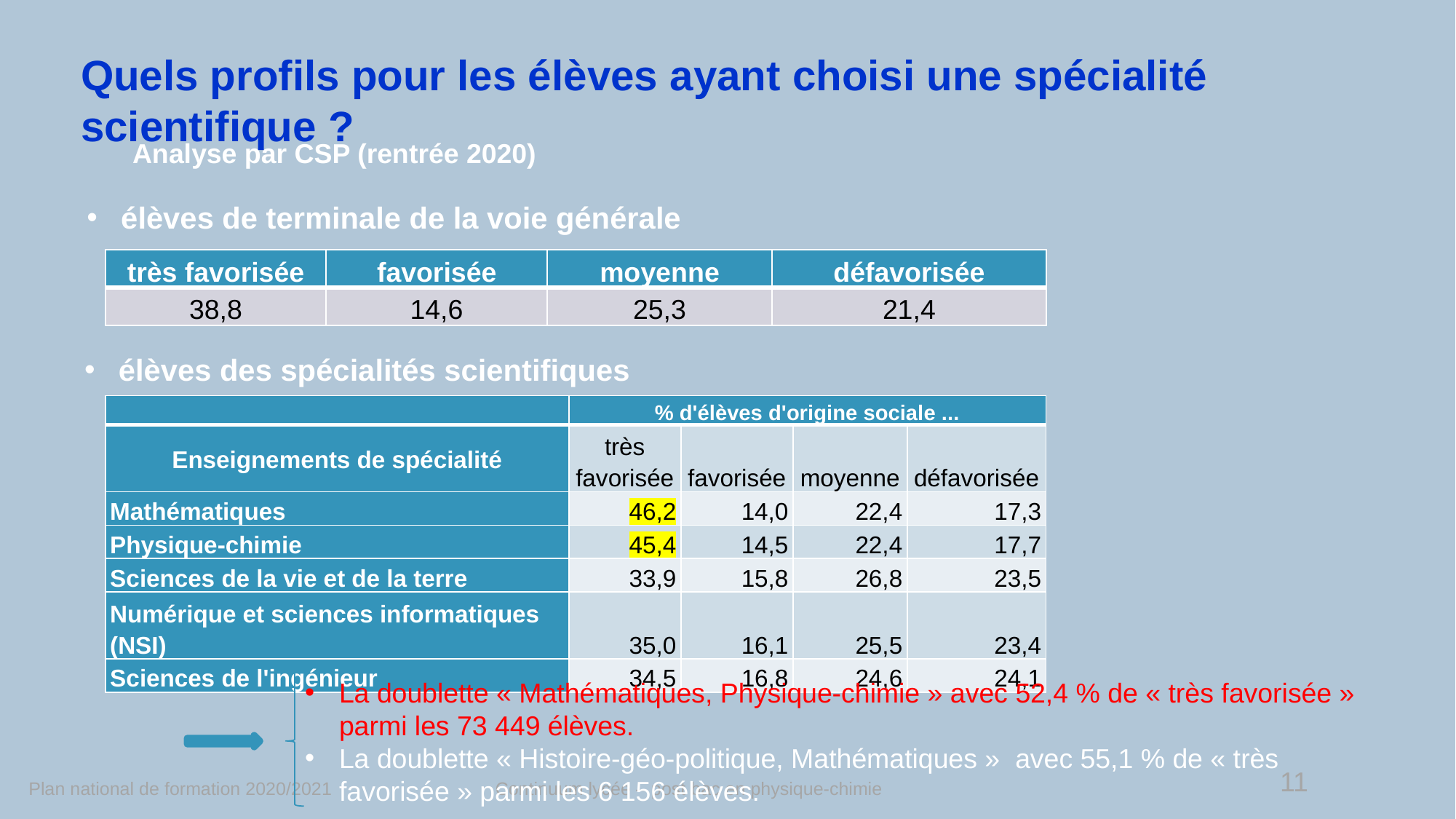

Quels profils pour les élèves ayant choisi une spécialité scientifique ?
Analyse par CSP (rentrée 2020)
élèves de terminale de la voie générale
| très favorisée | favorisée | moyenne | défavorisée |
| --- | --- | --- | --- |
| 38,8 | 14,6 | 25,3 | 21,4 |
élèves des spécialités scientifiques
|  | % d'élèves d'origine sociale ... |  |  |  |
| --- | --- | --- | --- | --- |
| Enseignements de spécialité | très favorisée | favorisée | moyenne | défavorisée |
| Mathématiques | 46,2 | 14,0 | 22,4 | 17,3 |
| Physique-chimie | 45,4 | 14,5 | 22,4 | 17,7 |
| Sciences de la vie et de la terre | 33,9 | 15,8 | 26,8 | 23,5 |
| Numérique et sciences informatiques (NSI) | 35,0 | 16,1 | 25,5 | 23,4 |
| Sciences de l'ingénieur | 34,5 | 16,8 | 24,6 | 24,1 |

La doublette « Mathématiques, Physique-chimie » avec 52,4 % de « très favorisée » parmi les 73 449 élèves.
La doublette « Histoire-géo-politique, Mathématiques »  avec 55,1 % de « très favorisée » parmi les 6 156 élèves.

11